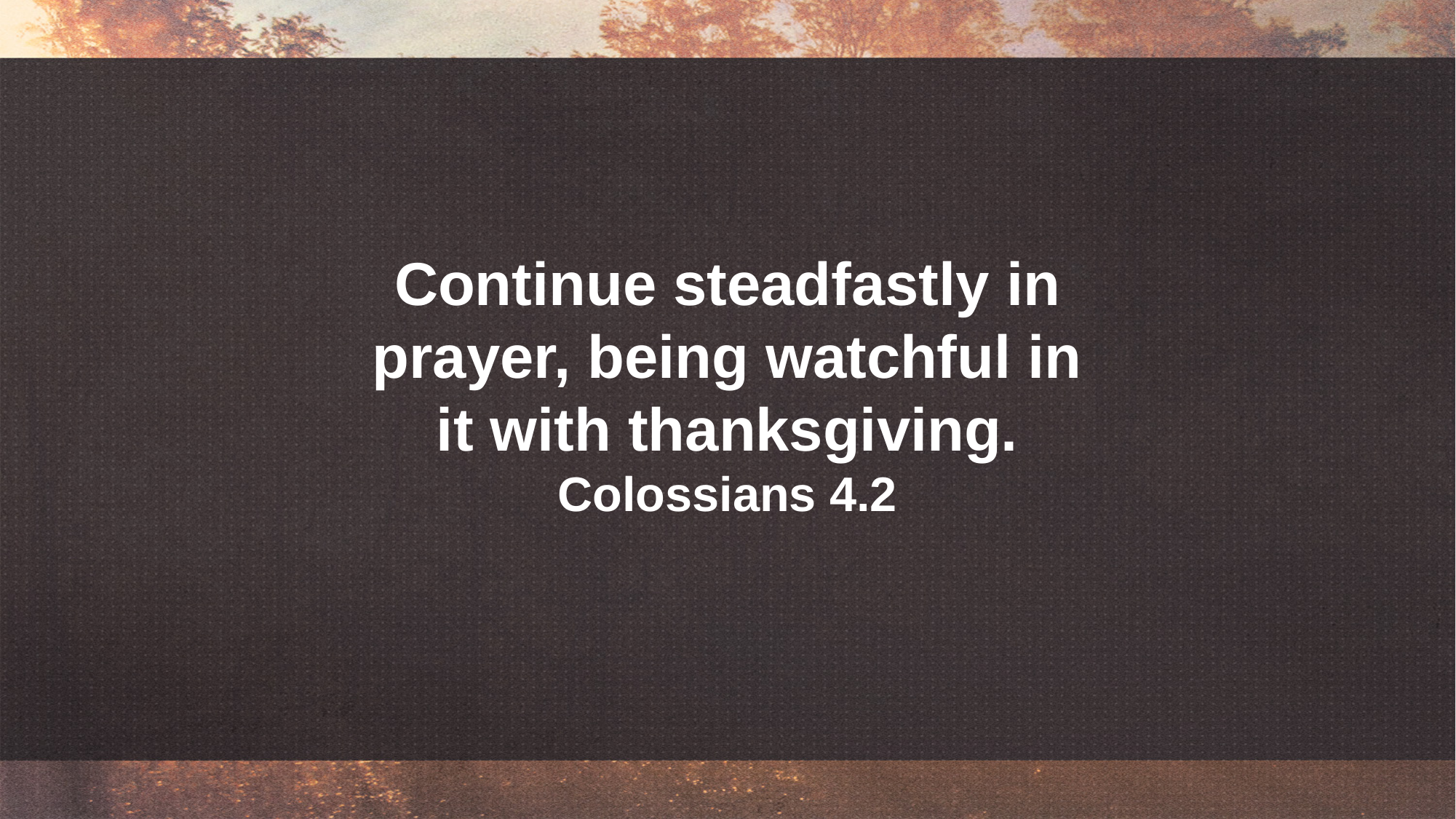

Continue steadfastly in prayer, being watchful in it with thanksgiving.
Colossians 4.2